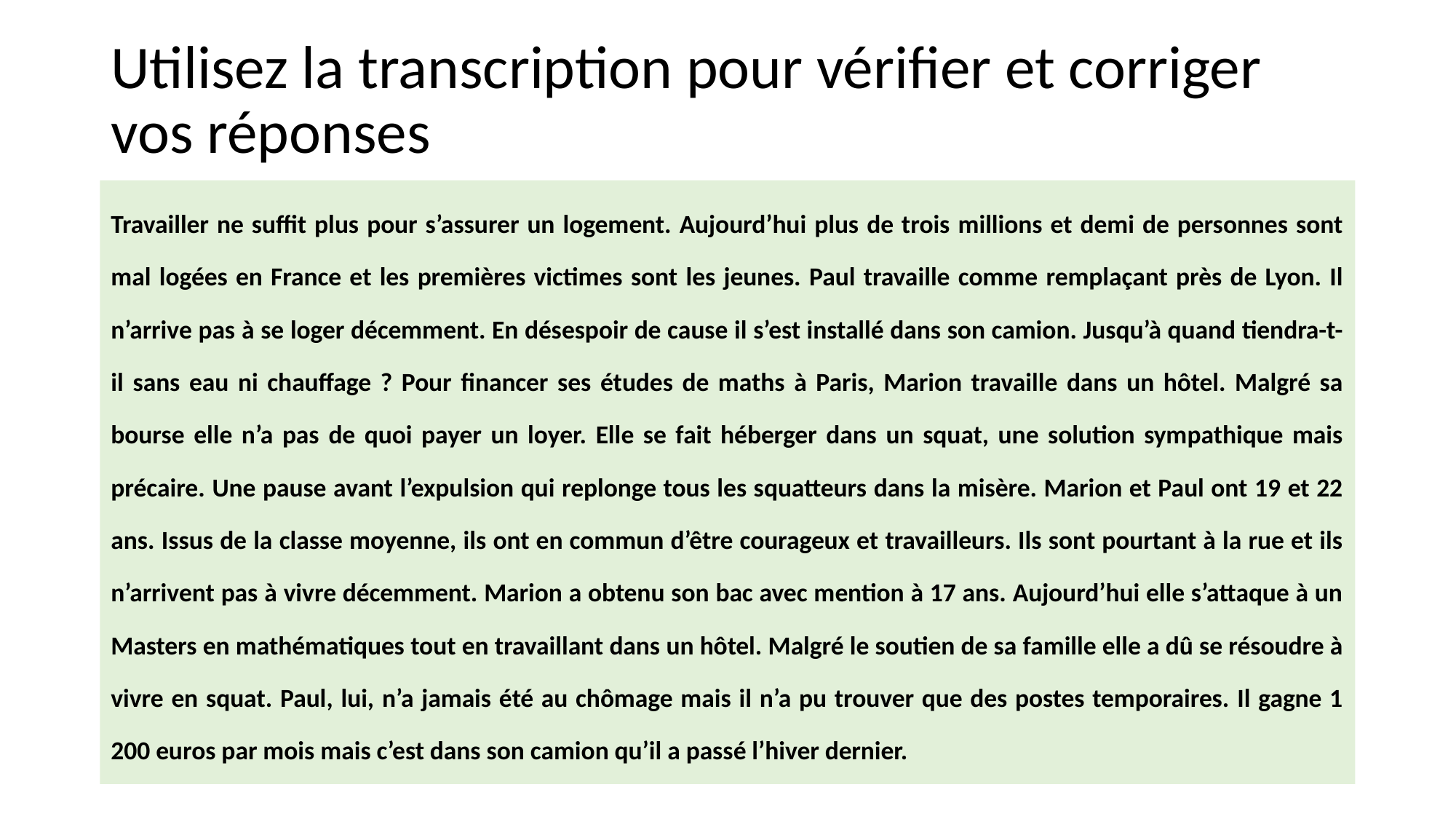

# Utilisez la transcription pour vérifier et corriger vos réponses
Travailler ne suffit plus pour s’assurer un logement. Aujourd’hui plus de trois millions et demi de personnes sont mal logées en France et les premières victimes sont les jeunes. Paul travaille comme remplaçant près de Lyon. Il n’arrive pas à se loger décemment. En désespoir de cause il s’est installé dans son camion. Jusqu’à quand tiendra-t-il sans eau ni chauffage ? Pour financer ses études de maths à Paris, Marion travaille dans un hôtel. Malgré sa bourse elle n’a pas de quoi payer un loyer. Elle se fait héberger dans un squat, une solution sympathique mais précaire. Une pause avant l’expulsion qui replonge tous les squatteurs dans la misère. Marion et Paul ont 19 et 22 ans. Issus de la classe moyenne, ils ont en commun d’être courageux et travailleurs. Ils sont pourtant à la rue et ils n’arrivent pas à vivre décemment. Marion a obtenu son bac avec mention à 17 ans. Aujourd’hui elle s’attaque à un Masters en mathématiques tout en travaillant dans un hôtel. Malgré le soutien de sa famille elle a dû se résoudre à vivre en squat. Paul, lui, n’a jamais été au chômage mais il n’a pu trouver que des postes temporaires. Il gagne 1 200 euros par mois mais c’est dans son camion qu’il a passé l’hiver dernier.